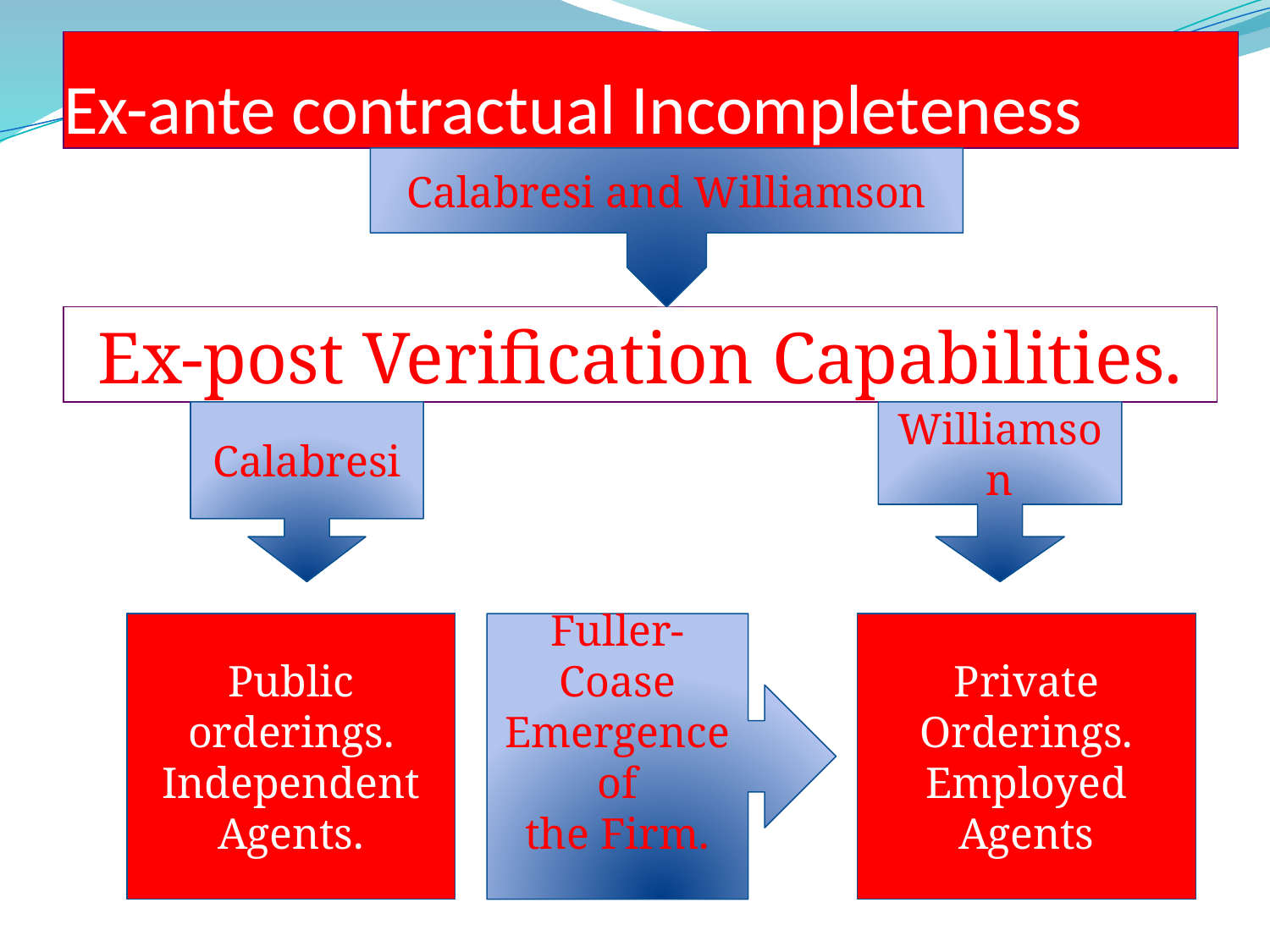

# Ex-ante contractual Incompleteness
Calabresi and Williamson
Ex-post Verification Capabilities.
Calabresi
Williamson
Public orderings.
Independent
Agents.
Fuller-Coase
Emergence
of
the Firm.

Private Orderings.
 Employed
Agents